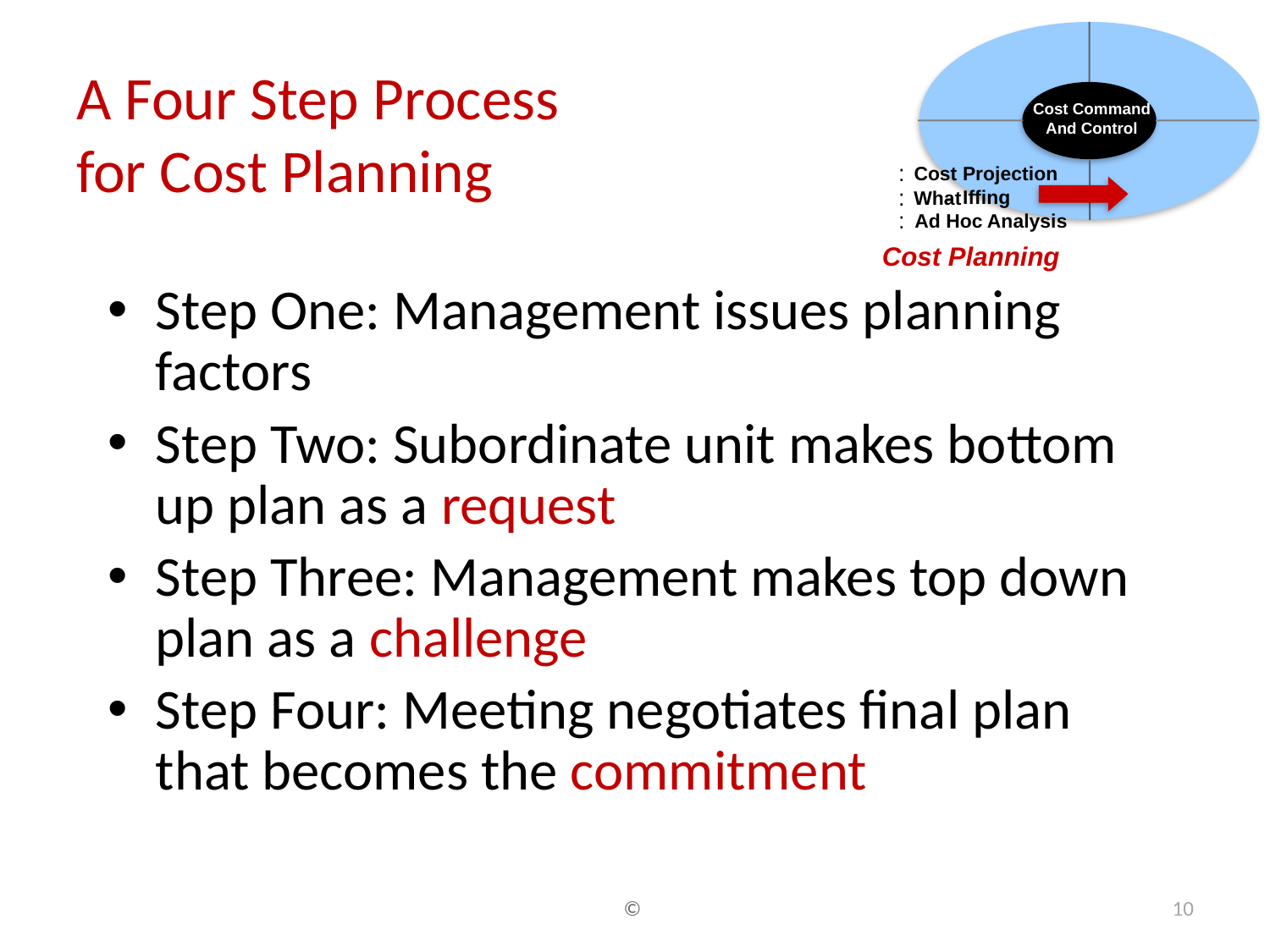

Cost Command
And Control

:

 Cost Projection

:

Iffing
 What
-
:

 Ad Hoc Analysis

Cost Planning
# A Four Step Process for Cost Planning
Step One: Management issues planning factors
Step Two: Subordinate unit makes bottom up plan as a request
Step Three: Management makes top down plan as a challenge
Step Four: Meeting negotiates final plan that becomes the commitment
©
10